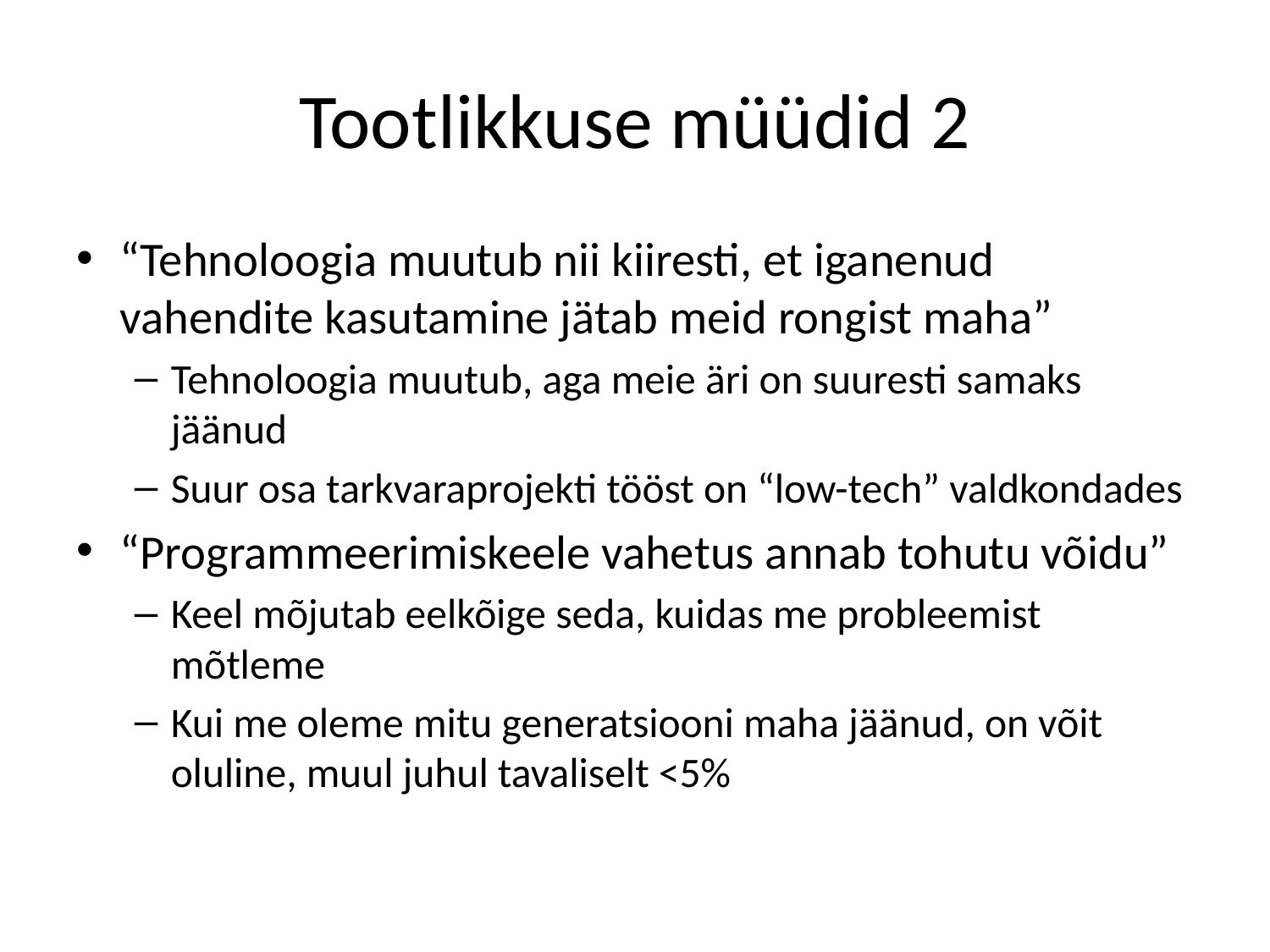

# Tootlikkuse müüdid 2
“Tehnoloogia muutub nii kiiresti, et iganenud vahendite kasutamine jätab meid rongist maha”
Tehnoloogia muutub, aga meie äri on suuresti samaks jäänud
Suur osa tarkvaraprojekti tööst on “low-tech” valdkondades
“Programmeerimiskeele vahetus annab tohutu võidu”
Keel mõjutab eelkõige seda, kuidas me probleemist mõtleme
Kui me oleme mitu generatsiooni maha jäänud, on võit oluline, muul juhul tavaliselt <5%